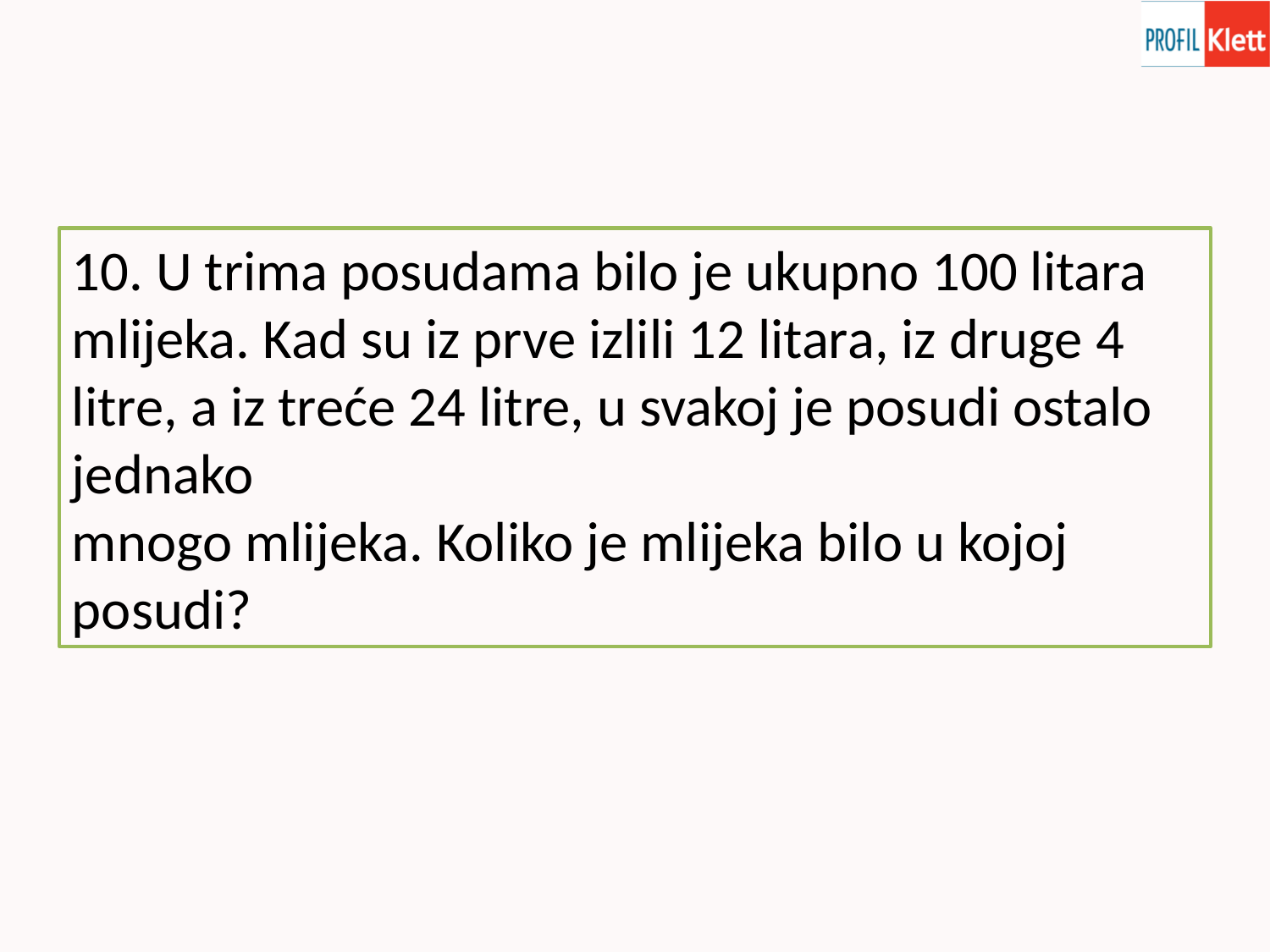

10. U trima posudama bilo je ukupno 100 litara mlijeka. Kad su iz prve izlili 12 litara, iz druge 4 litre, a iz treće 24 litre, u svakoj je posudi ostalo jednako
mnogo mlijeka. Koliko je mlijeka bilo u kojoj posudi?